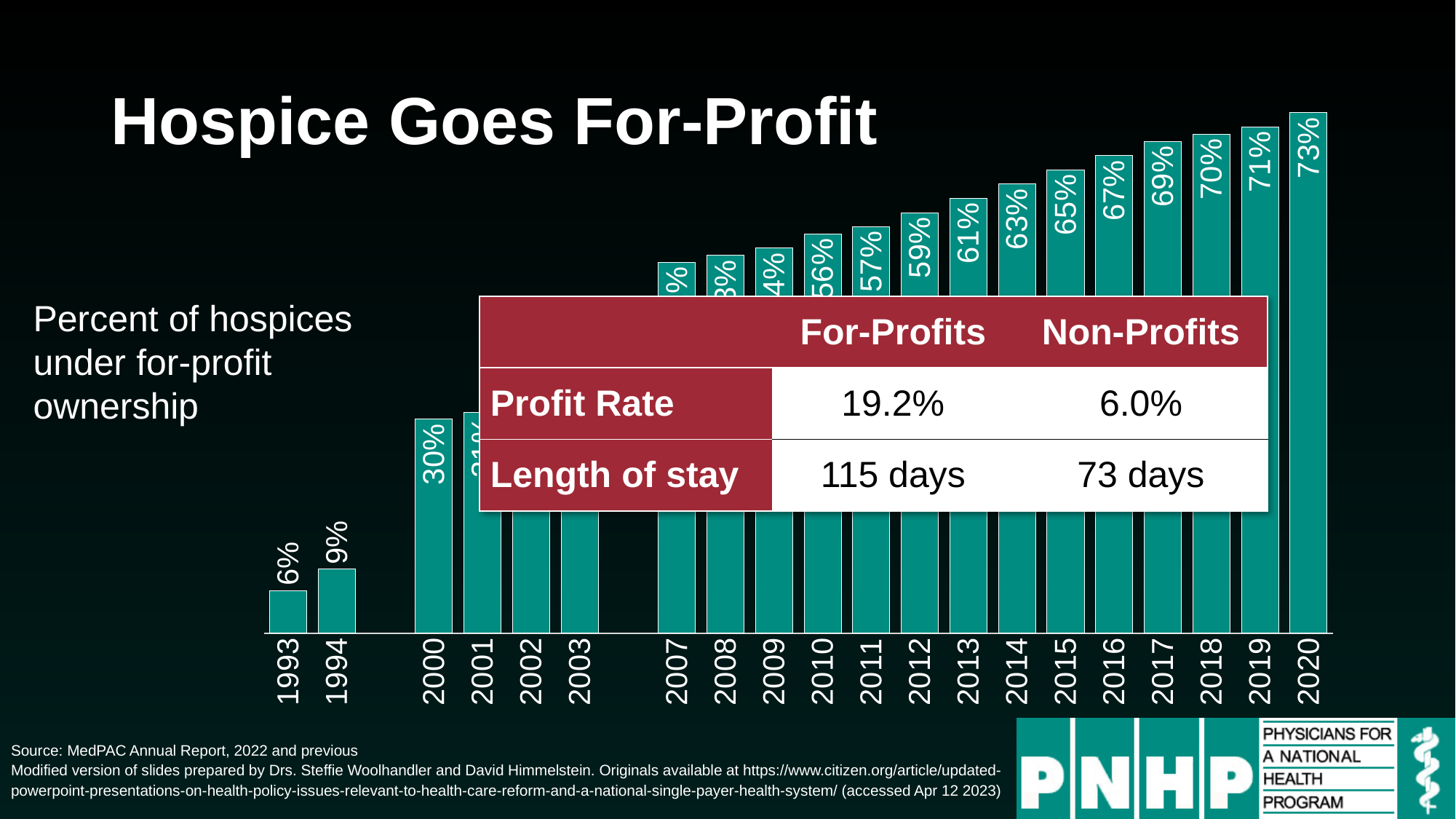

# Hospice Goes For-Profit

### Chart

| Category | Series 1 |
|---|---|
| 1993 | 0.06 |
| 1994 | 0.09 |
|  | None |
| 2000 | 0.3 |
| 2001 | 0.31 |
| 2002 | 0.33 |
| 2003 | 0.36 |
|  | None |
| 2007 | 0.52 |
| 2008 | 0.53 |
| 2009 | 0.54 |
| 2010 | 0.56 |
| 2011 | 0.57 |
| 2012 | 0.59 |
| 2013 | 0.61 |
| 2014 | 0.63 |
| 2015 | 0.65 |
| 2016 | 0.67 |
| 2017 | 0.69 |
| 2018 | 0.7 |
| 2019 | 0.71 |
| 2020 | 0.73 |
Percent of hospices under for-profit ownership
|  | For-Profits | Non-Profits |
| --- | --- | --- |
| Profit Rate | 19.2% | 6.0% |
| Length of stay | 115 days | 73 days |
Source: MedPAC Annual Report, 2022 and previous
Modified version of slides prepared by Drs. Steffie Woolhandler and David Himmelstein. Originals available at https://www.citizen.org/article/updated-powerpoint-presentations-on-health-policy-issues-relevant-to-health-care-reform-and-a-national-single-payer-health-system/ (accessed Apr 12 2023)